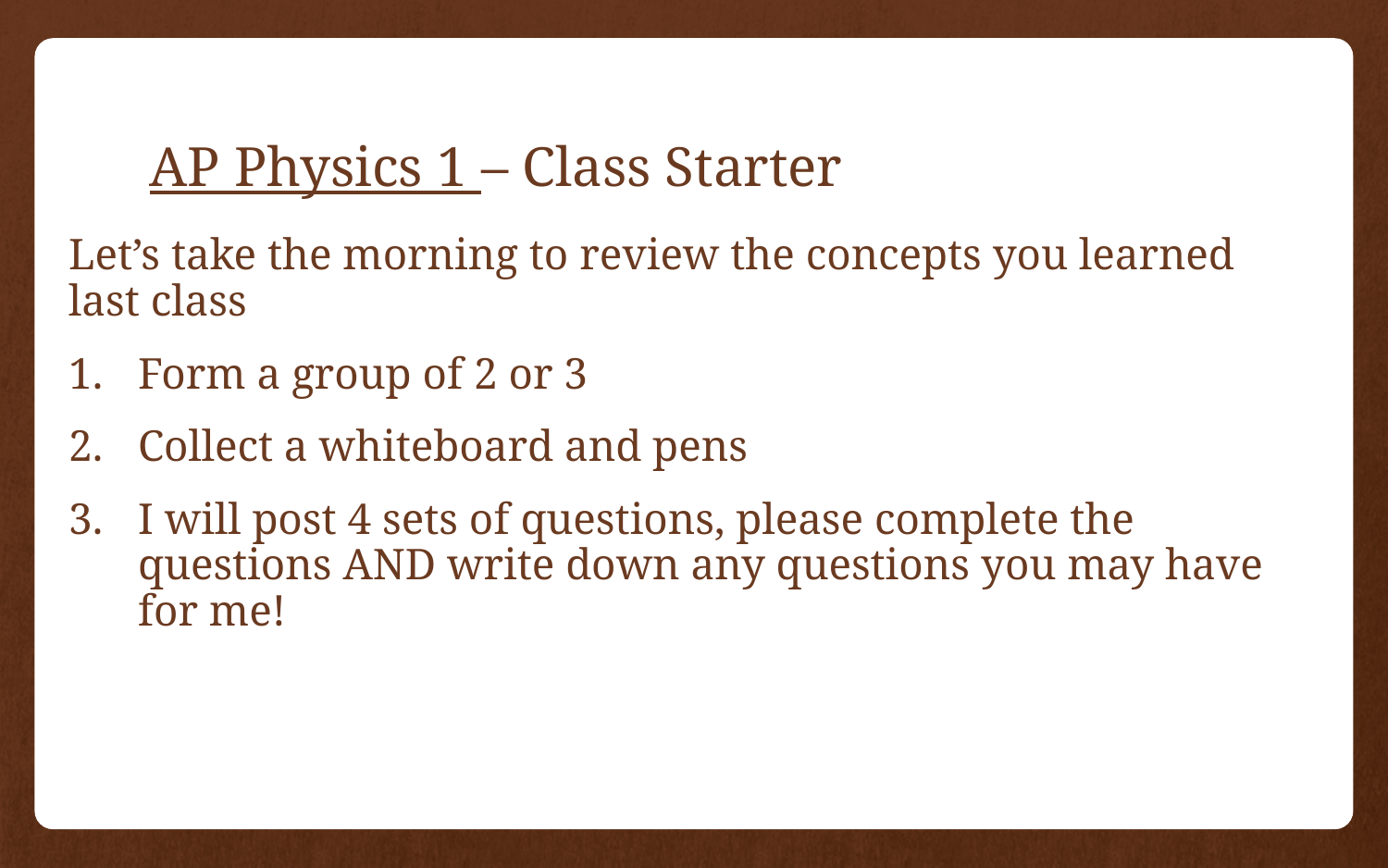

# AP Physics 1 – Class Starter
Let’s take the morning to review the concepts you learned last class
Form a group of 2 or 3
Collect a whiteboard and pens
I will post 4 sets of questions, please complete the questions AND write down any questions you may have for me!